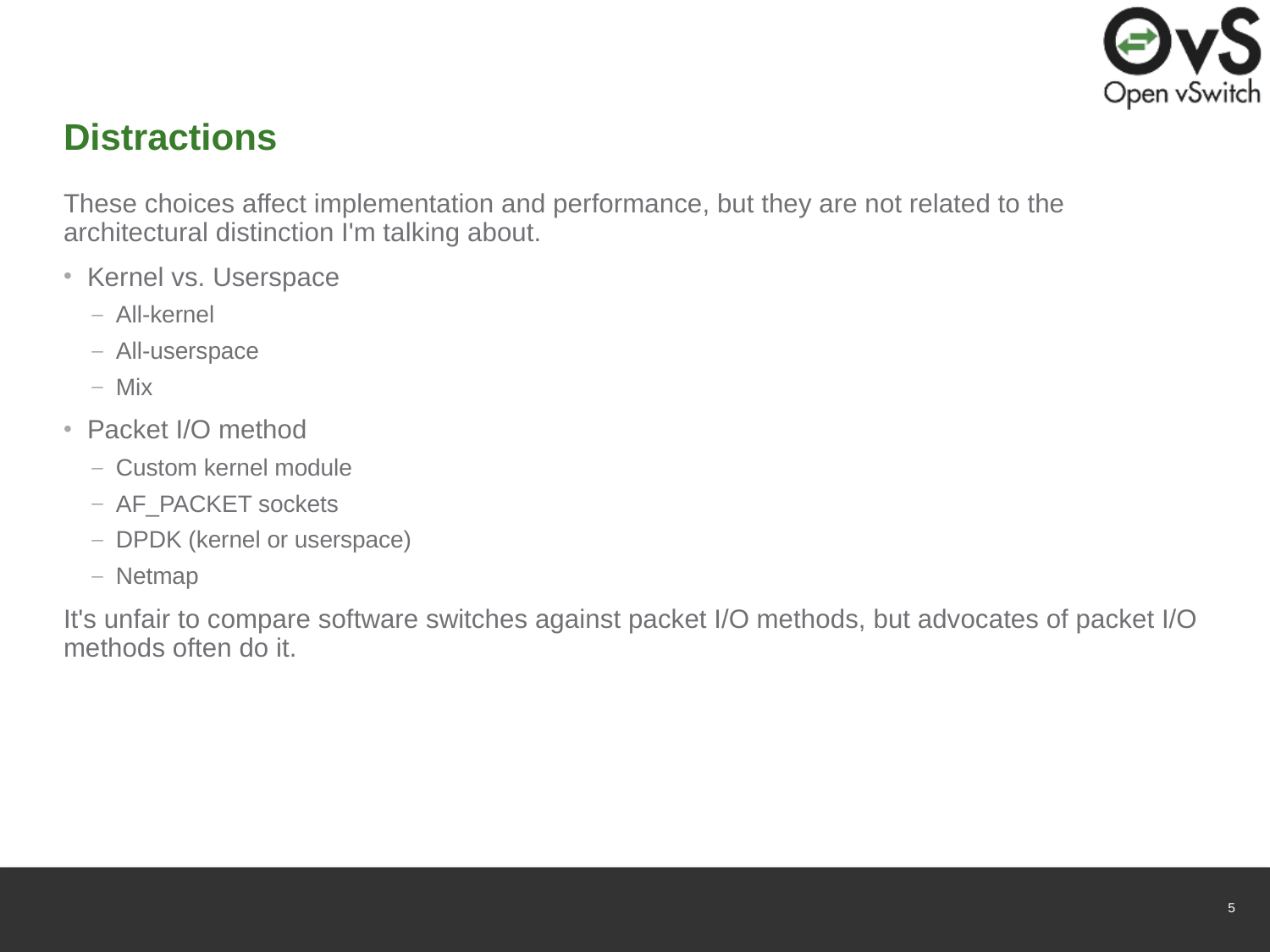

# Distractions
These choices affect implementation and performance, but they are not related to the architectural distinction I'm talking about.
Kernel vs. Userspace
All-kernel
All-userspace
Mix
Packet I/O method
Custom kernel module
AF_PACKET sockets
DPDK (kernel or userspace)
Netmap
It's unfair to compare software switches against packet I/O methods, but advocates of packet I/O methods often do it.

5